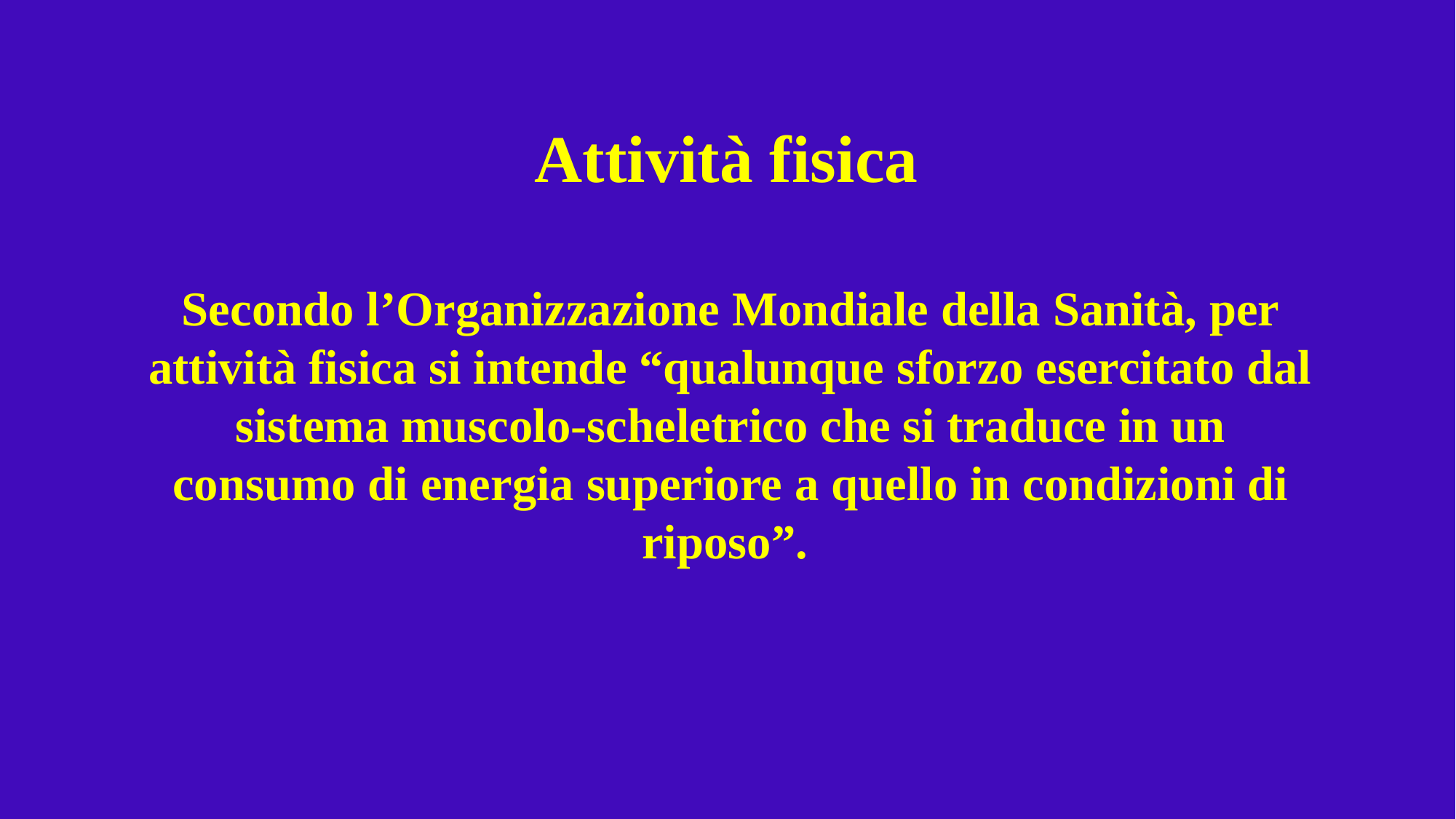

# Attività fisica
Secondo l’Organizzazione Mondiale della Sanità, per attività fisica si intende “qualunque sforzo esercitato dal sistema muscolo-scheletrico che si traduce in un consumo di energia superiore a quello in condizioni di riposo”.